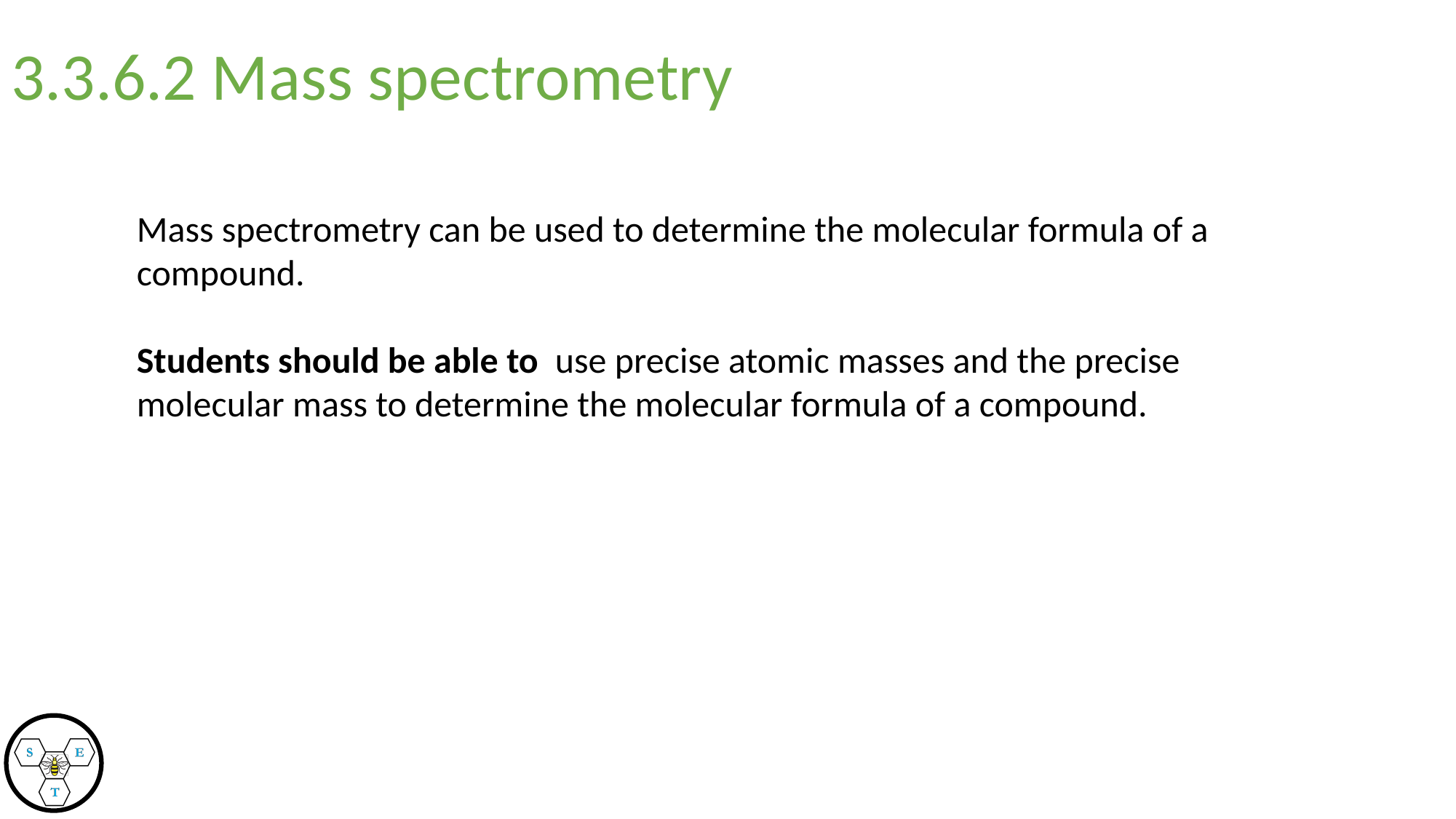

# 3.3.6.2 Mass spectrometry
Mass spectrometry can be used to determine the molecular formula of a compound.

Students should be able to  use precise atomic masses and the precise molecular mass to determine the molecular formula of a compound.